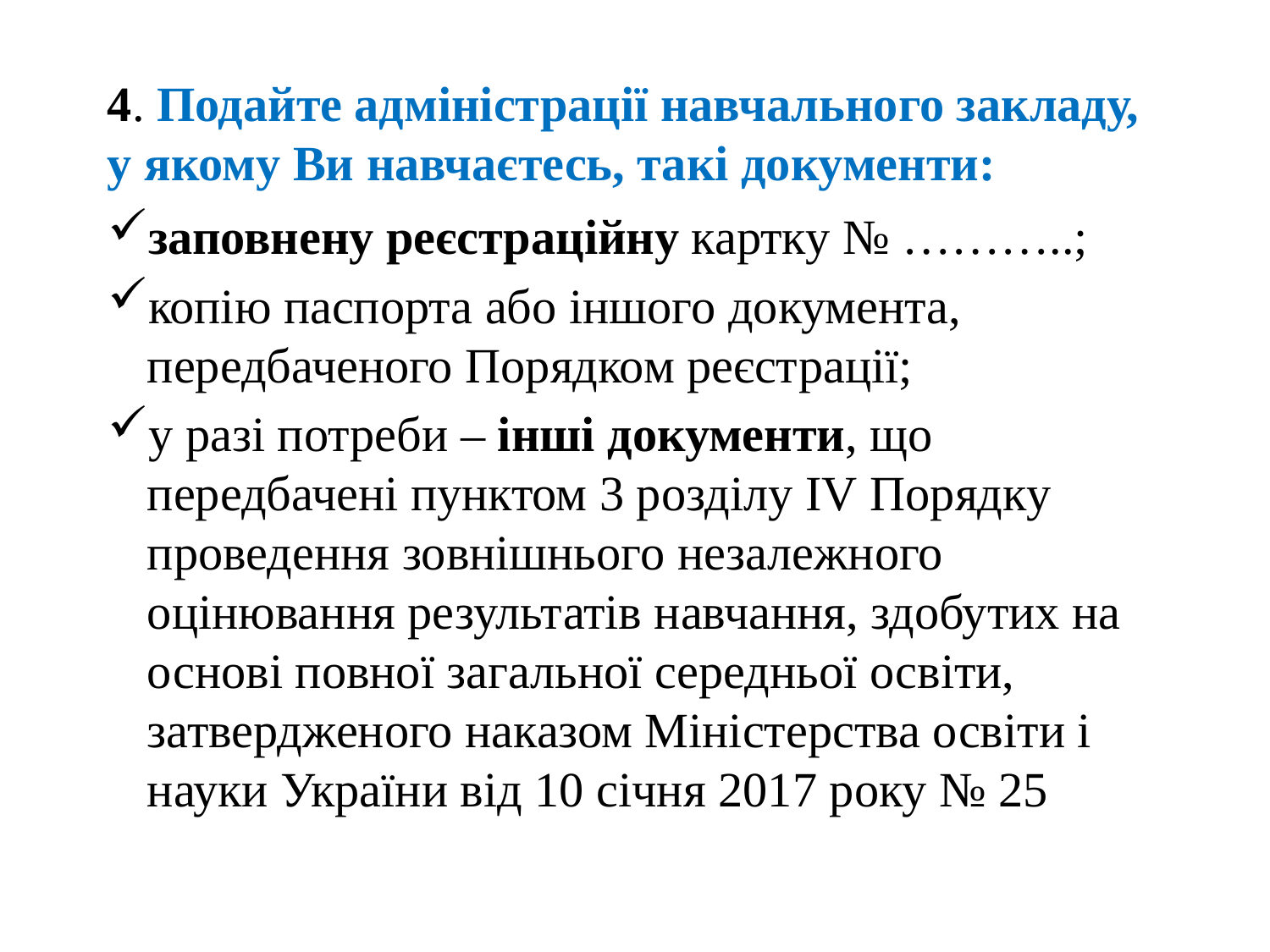

4. Подайте адміністрації навчального закладу, у якому Ви навчаєтесь, такі документи:
заповнену реєстраційну картку № ………..;
копію паспорта або іншого документа, передбаченого Порядком реєстрації;
у разі потреби – інші документи, що передбачені пунктом 3 розділу IV Порядку проведення зовнішнього незалежного оцінювання результатів навчання, здобутих на основі повної загальної середньої освіти, затвердженого наказом Міністерства освіти і науки України від 10 січня 2017 року № 25